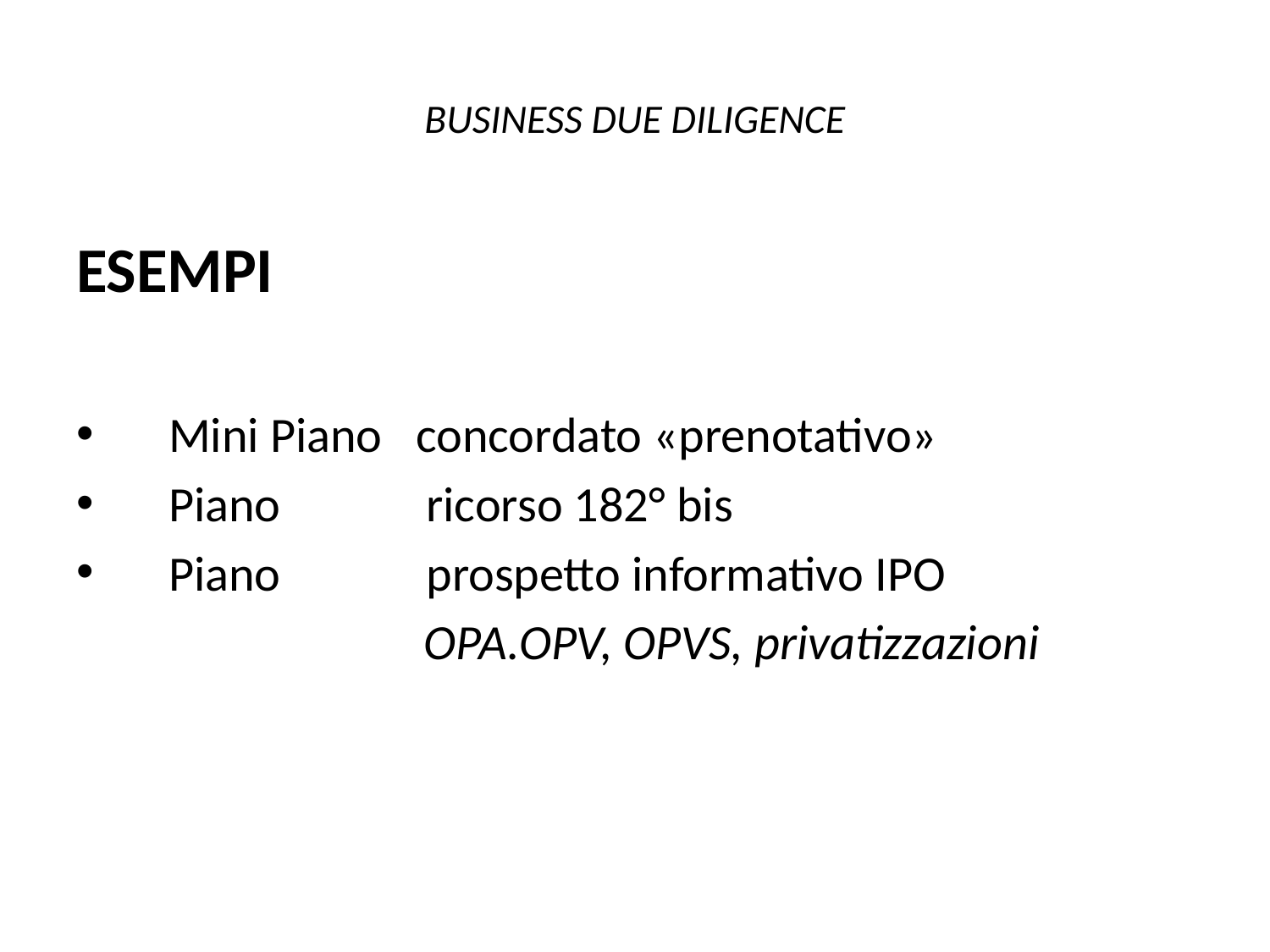

# BUSINESS DUE DILIGENCE
ESEMPI

    Mini Piano   concordato «prenotativo»
    Piano             ricorso 182° bis
    Piano             prospetto informativo IPO
                               OPA.OPV, OPVS, privatizzazioni